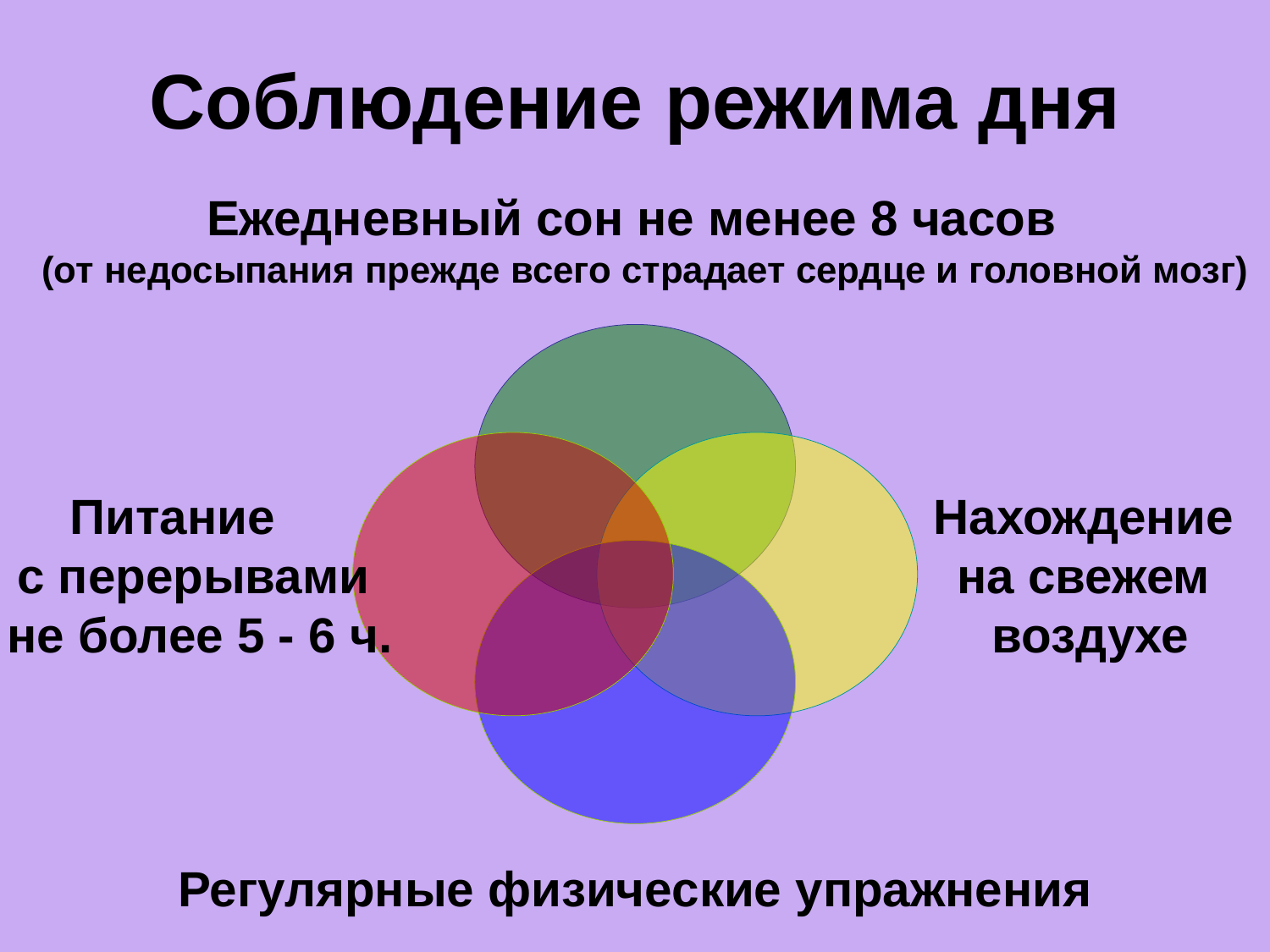

# Соблюдение режима дня

Ежедневный сон не менее 8 часов
   (от недосыпания прежде всего страдает сердце и головной мозг)

Питание
   с перерывами
   не более 5 - 6 ч.
Нахождение
на свежем
воздухе

Регулярные физические упражнения